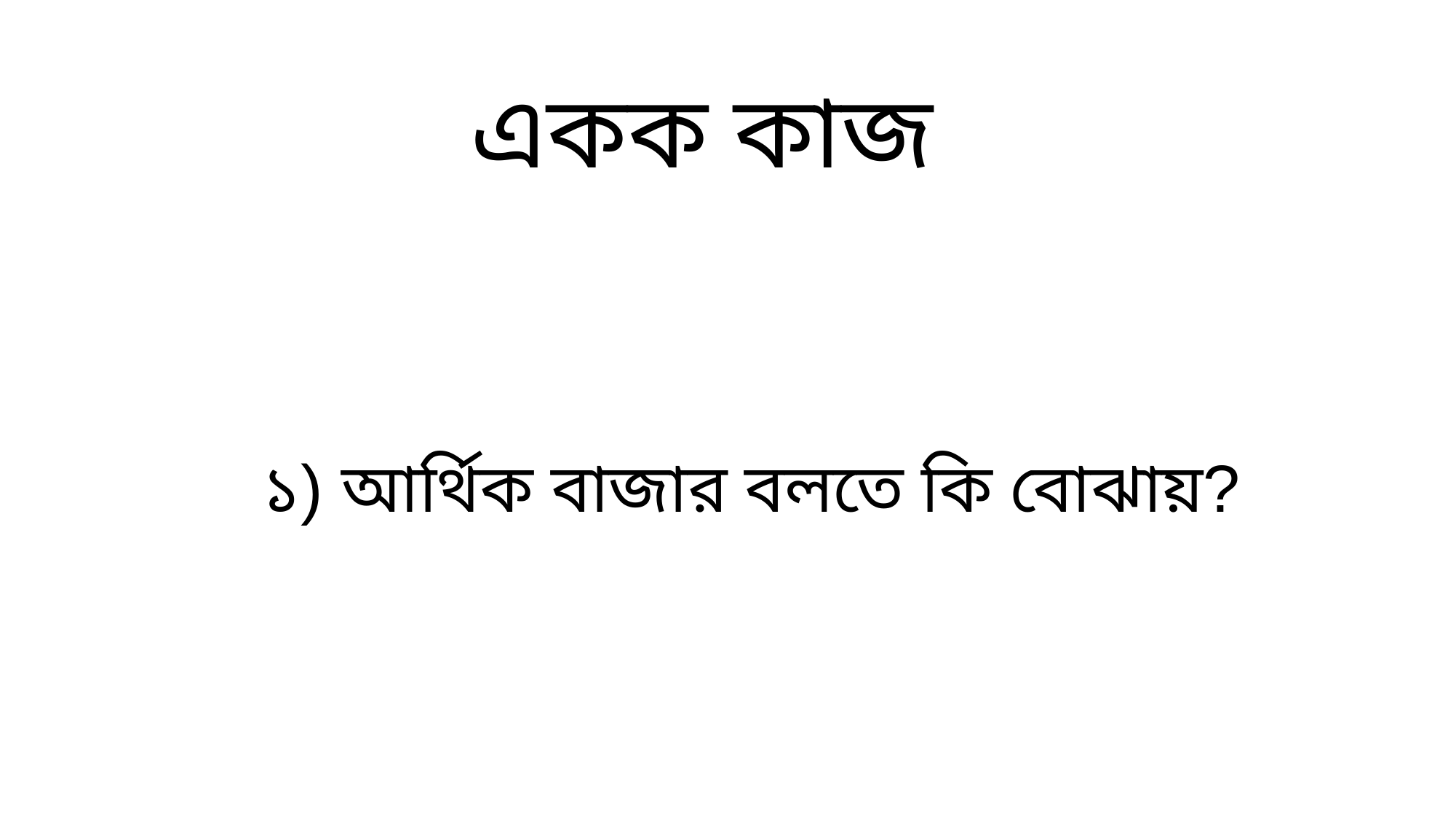

একক কাজ
১) আর্থিক বাজার বলতে কি বোঝায়?